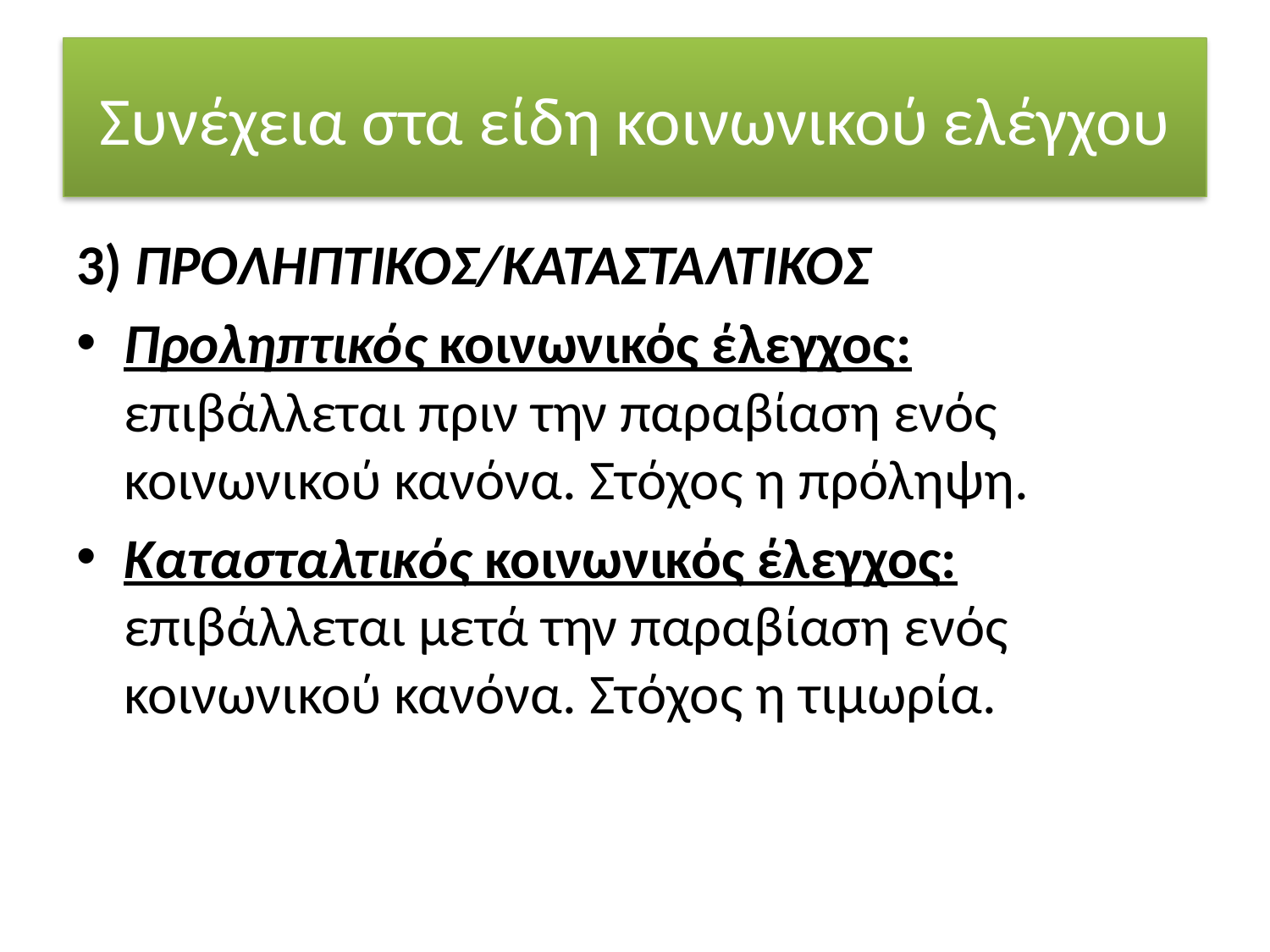

# Συνέχεια στα είδη κοινωνικού ελέγχου
3) ΠΡΟΛΗΠΤΙΚΟΣ/ΚΑΤΑΣΤΑΛΤΙΚΟΣ
Προληπτικός κοινωνικός έλεγχος: επιβάλλεται πριν την παραβίαση ενός κοινωνικού κανόνα. Στόχος η πρόληψη.
Κατασταλτικός κοινωνικός έλεγχος: επιβάλλεται μετά την παραβίαση ενός κοινωνικού κανόνα. Στόχος η τιμωρία.